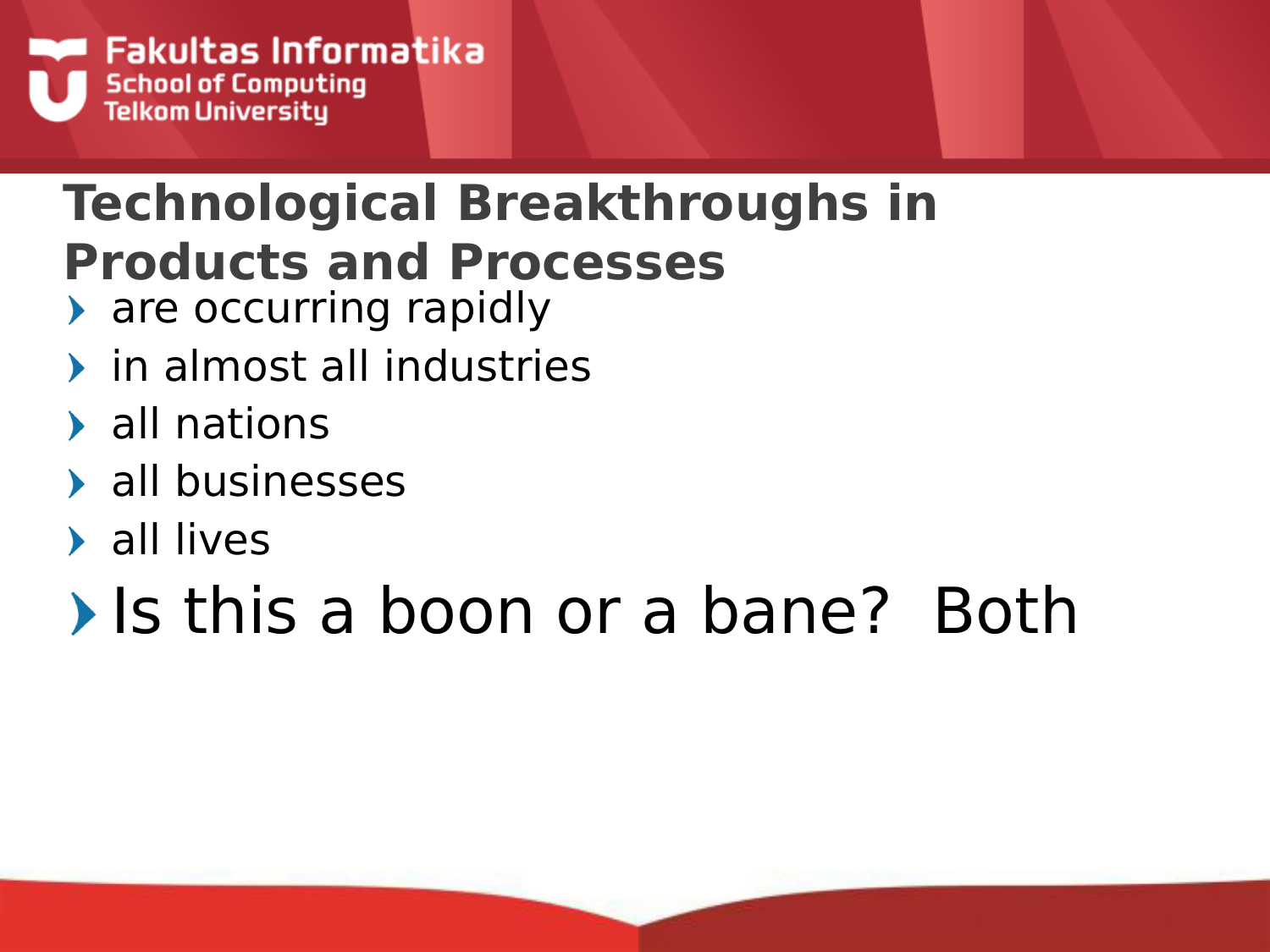

# Technological Breakthroughs in Products and Processes
are occurring rapidly
in almost all industries
all nations
all businesses
all lives
Is this a boon or a bane?  Both